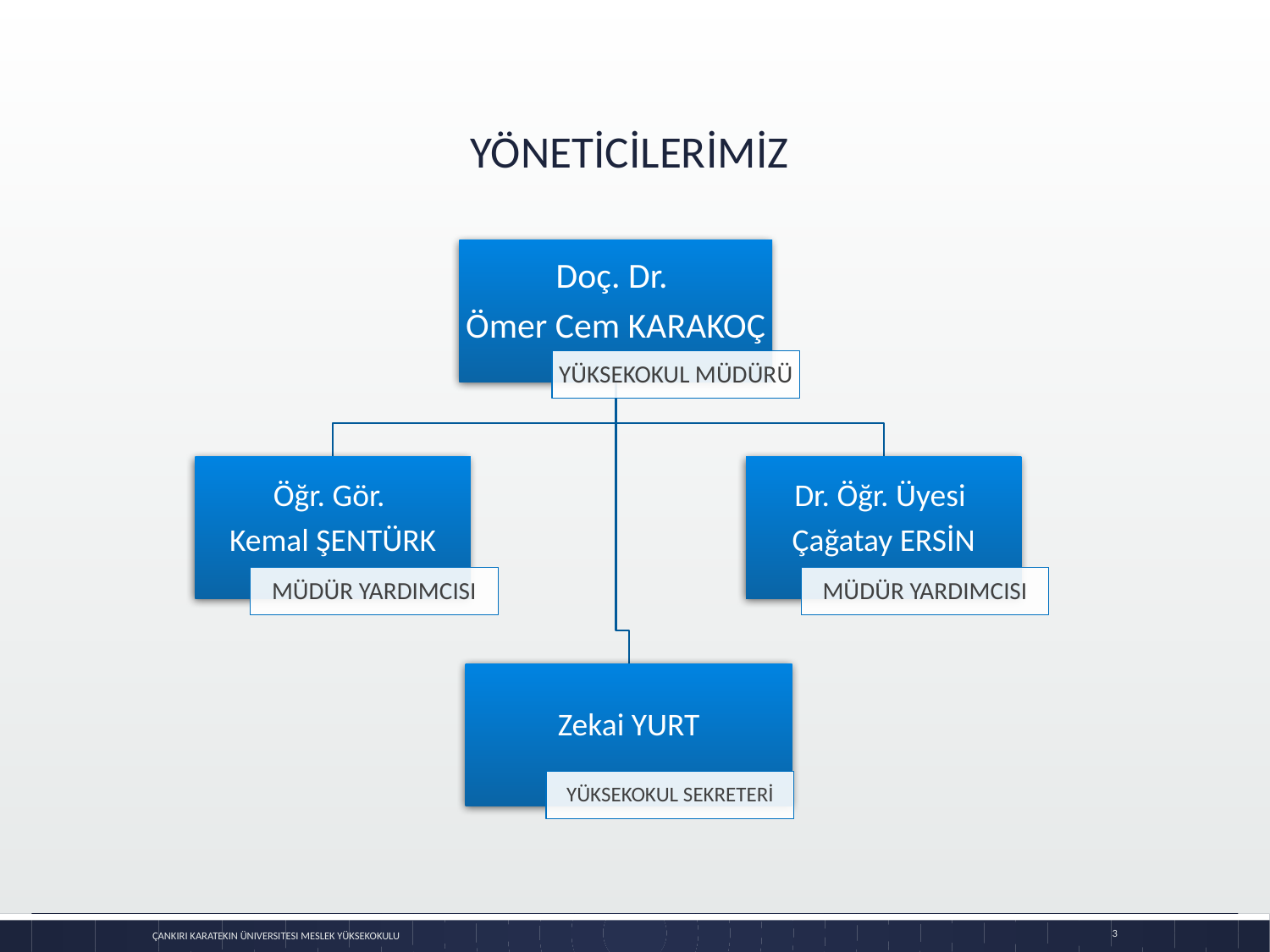

# YÖNETİCİLERİMİZ
Doç. Dr.
Ömer Cem KARAKOÇ
YÜKSEKOKUL MÜDÜRÜ
Öğr. Gör.
Kemal ŞENTÜRK
MÜDÜR YARDIMCISI
Dr. Öğr. Üyesi
Çağatay ERSİN
MÜDÜR YARDIMCISI
Zekai YURT
YÜKSEKOKUL SEKRETERİ
3
Çankırı Karatekin Üniversitesi Meslek Yüksekokulu